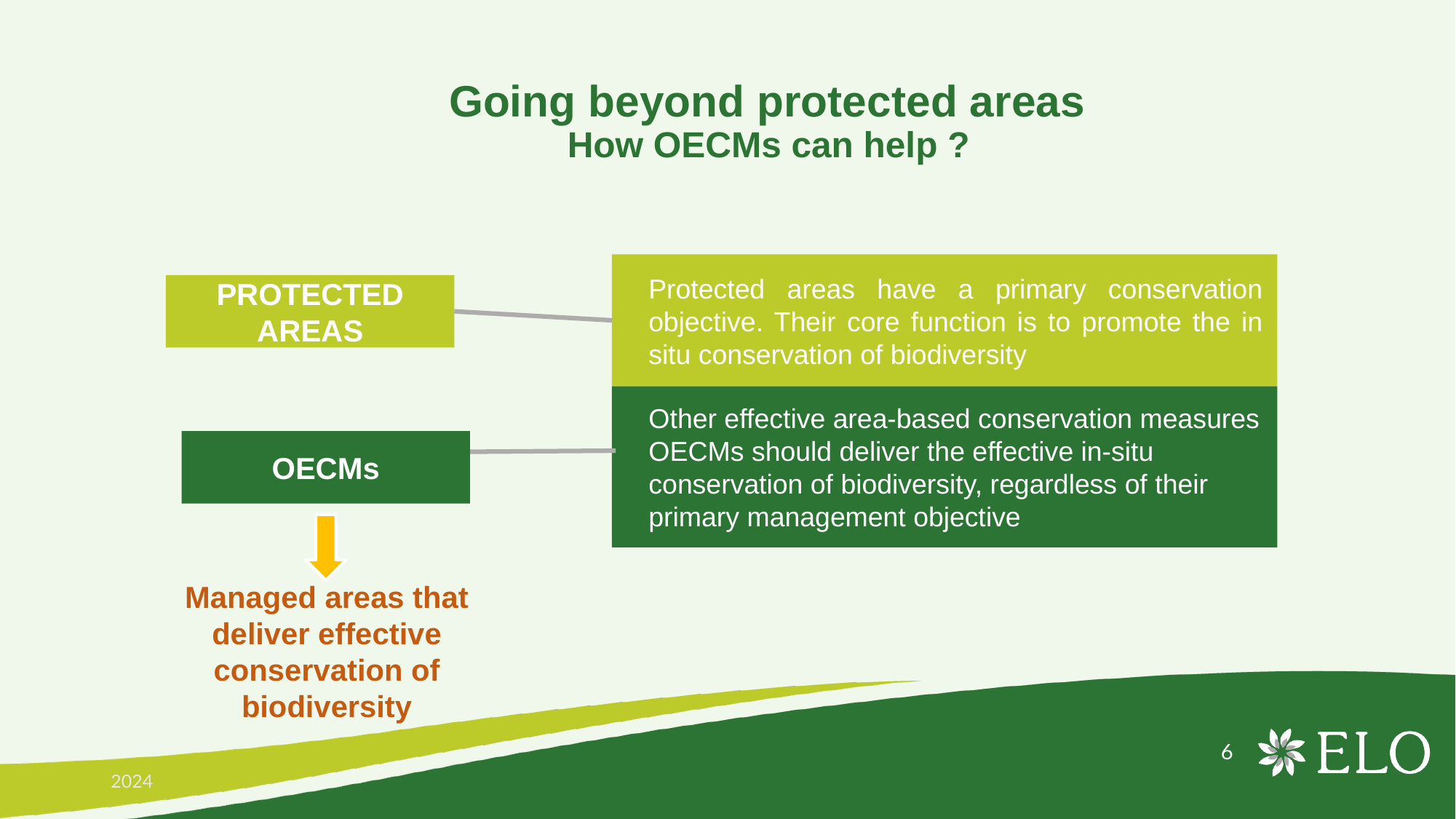

# Going beyond protected areas How OECMs can help ?
Protected areas have a primary conservation objective. Their core function is to promote the in situ conservation of biodiversity
PROTECTED AREAS
Other effective area-based conservation measures OECMs should deliver the effective in-situ conservation of biodiversity, regardless of their primary management objective
OECMs

Managed areas that deliver effective conservation of biodiversity
2024